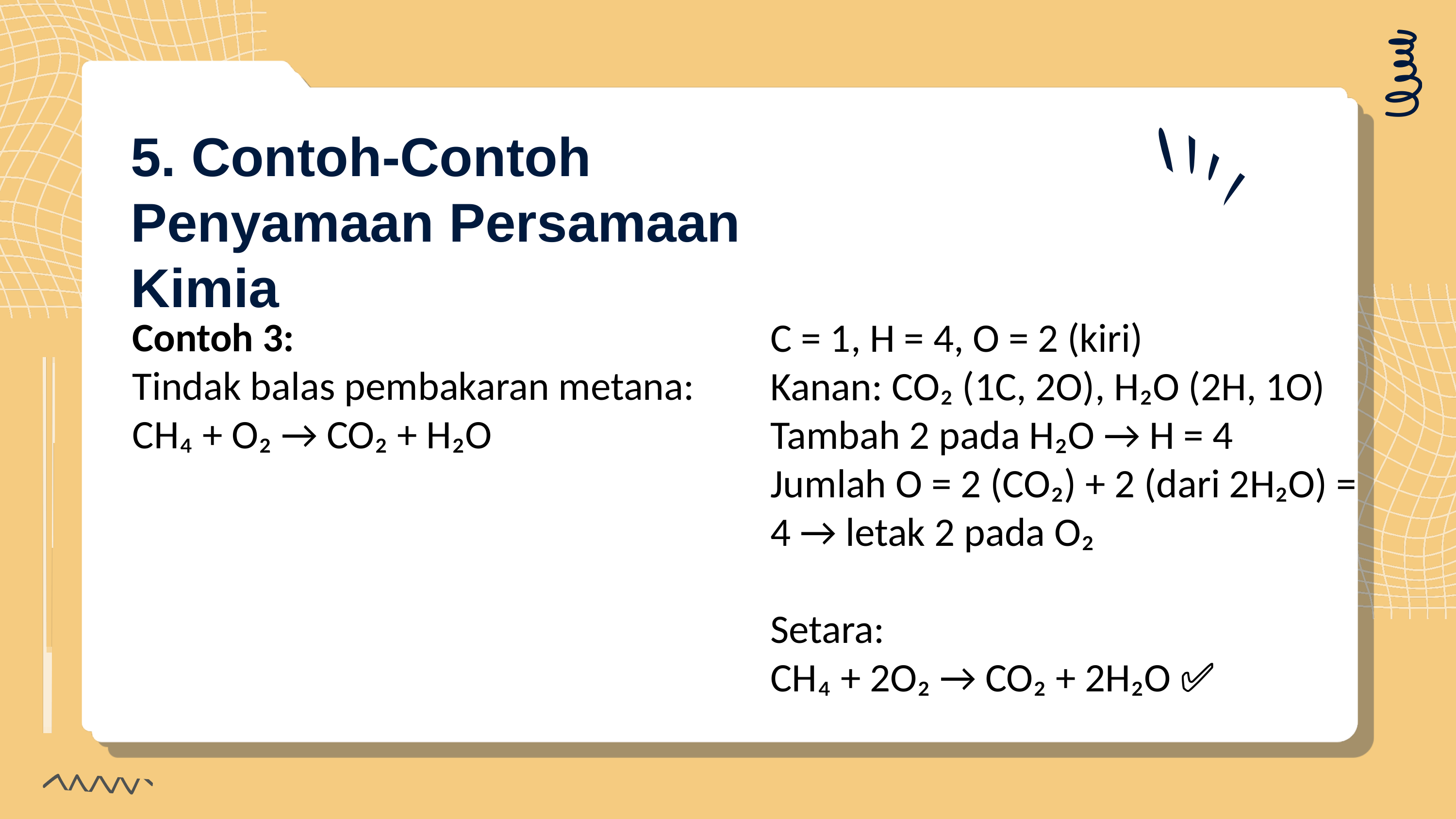

5. Contoh-Contoh Penyamaan Persamaan Kimia

Contoh 3:
Tindak balas pembakaran metana:
CH₄ + O₂ → CO₂ + H₂O

C = 1, H = 4, O = 2 (kiri)
Kanan: CO₂ (1C, 2O), H₂O (2H, 1O)
Tambah 2 pada H₂O → H = 4
Jumlah O = 2 (CO₂) + 2 (dari 2H₂O) = 4 → letak 2 pada O₂

Setara:
CH₄ + 2O₂ → CO₂ + 2H₂O ✅